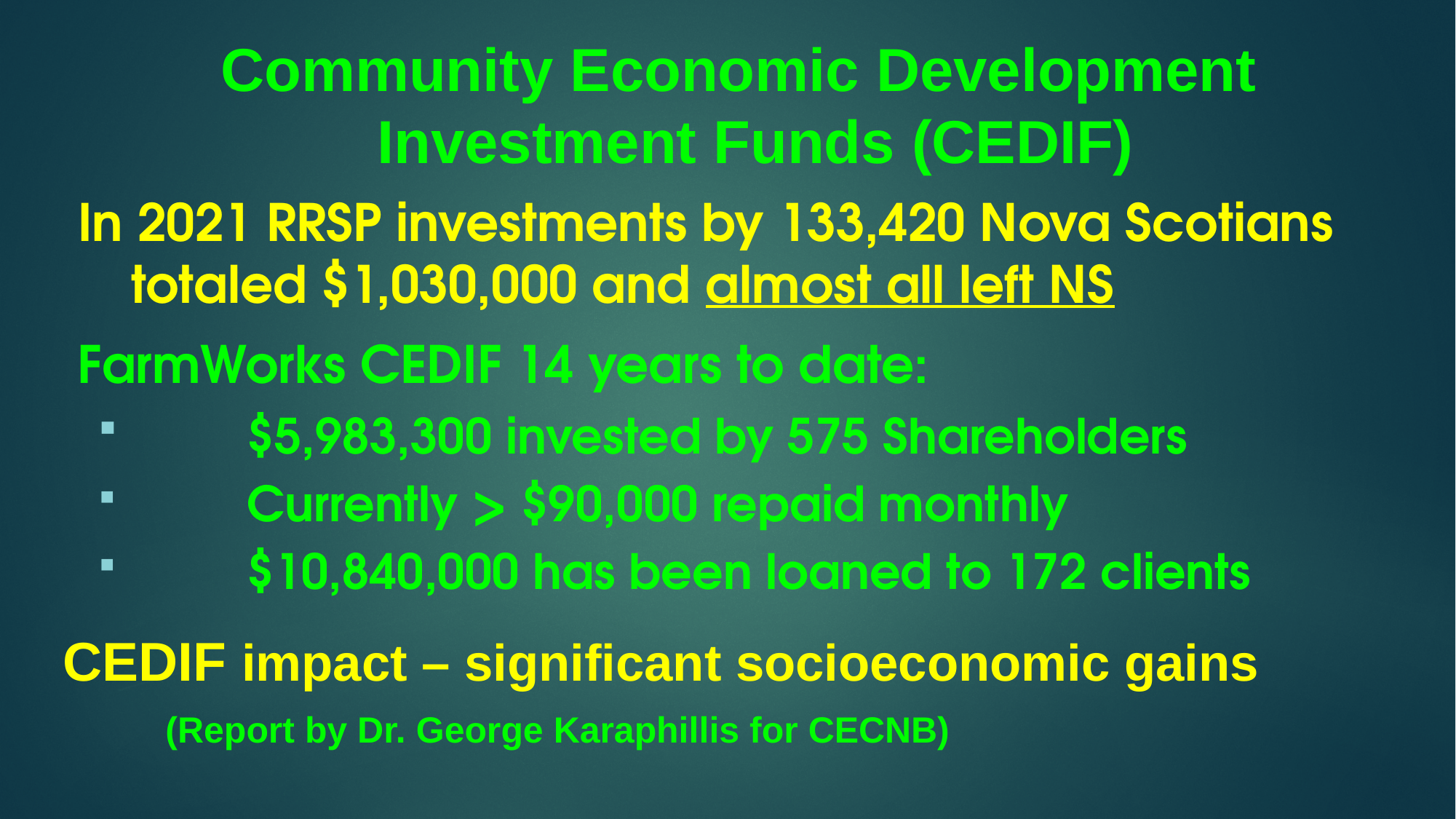

Community Economic Development Investment Funds (CEDIF)
In 2021 RRSP investments by 133,420 Nova Scotians totaled $1,030,000 and almost all left NS
FarmWorks CEDIF 14 years to date:
	$5,983,300 invested by 575 Shareholders
	Currently > $90,000 repaid monthly
	$10,840,000 has been loaned to 172 clients
CEDIF impact – significant socioeconomic gains
	(Report by Dr. George Karaphillis for CECNB)